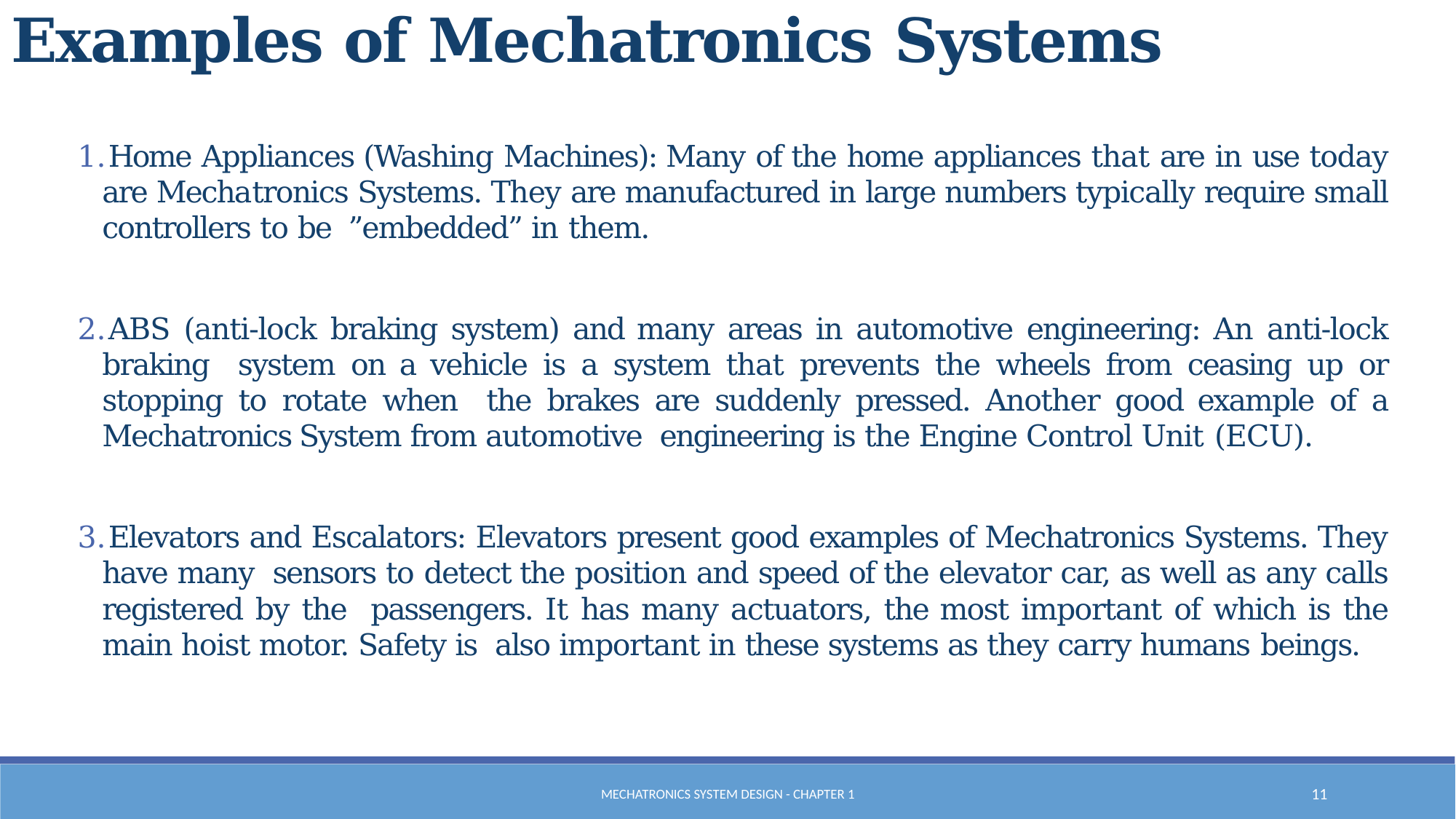

Examples of Mechatronics Systems

Home Appliances (Washing Machines): Many of the home appliances that are in use today are Mechatronics Systems. They are manufactured in large numbers typically require small controllers to be  ”embedded” in them.

ABS (anti-lock braking system) and many areas in automotive engineering: An anti-lock braking  system on a vehicle is a system that prevents the wheels from ceasing up or stopping to rotate when  the brakes are suddenly pressed. Another good example of a Mechatronics System from automotive  engineering is the Engine Control Unit (ECU).

Elevators and Escalators: Elevators present good examples of Mechatronics Systems. They have many  sensors to detect the position and speed of the elevator car, as well as any calls registered by the  passengers. It has many actuators, the most important of which is the main hoist motor. Safety is  also important in these systems as they carry humans beings.
Mechatronics System Design - Chapter 1
11